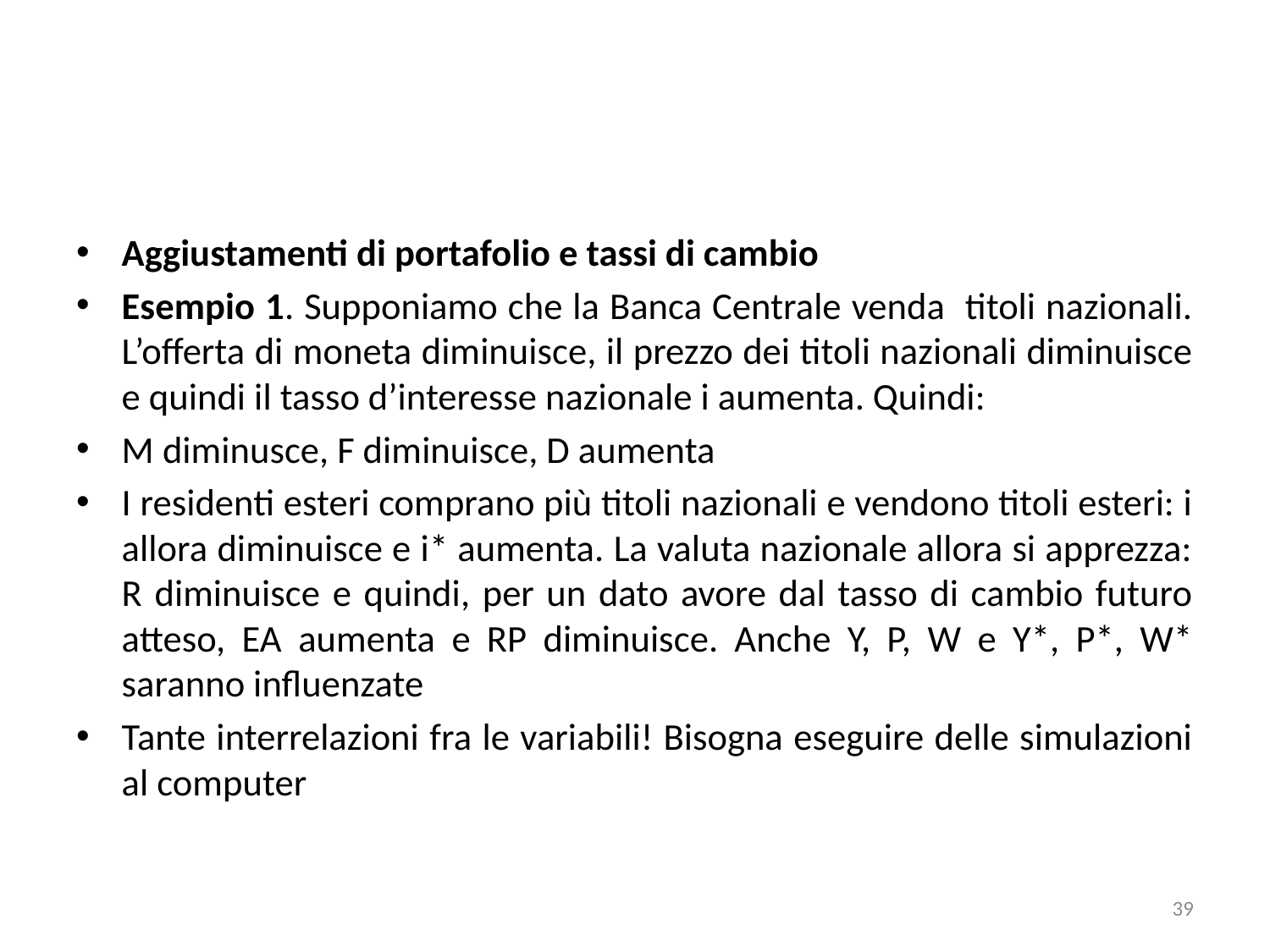

#
Aggiustamenti di portafolio e tassi di cambio
Esempio 1. Supponiamo che la Banca Centrale venda  titoli nazionali. L’offerta di moneta diminuisce, il prezzo dei titoli nazionali diminuisce e quindi il tasso d’interesse nazionale i aumenta. Quindi:
M diminusce, F diminuisce, D aumenta
I residenti esteri comprano più titoli nazionali e vendono titoli esteri: i allora diminuisce e i* aumenta. La valuta nazionale allora si apprezza: R diminuisce e quindi, per un dato avore dal tasso di cambio futuro atteso, EA aumenta e RP diminuisce. Anche Y, P, W e Y*, P*, W* saranno influenzate
Tante interrelazioni fra le variabili! Bisogna eseguire delle simulazioni al computer
39